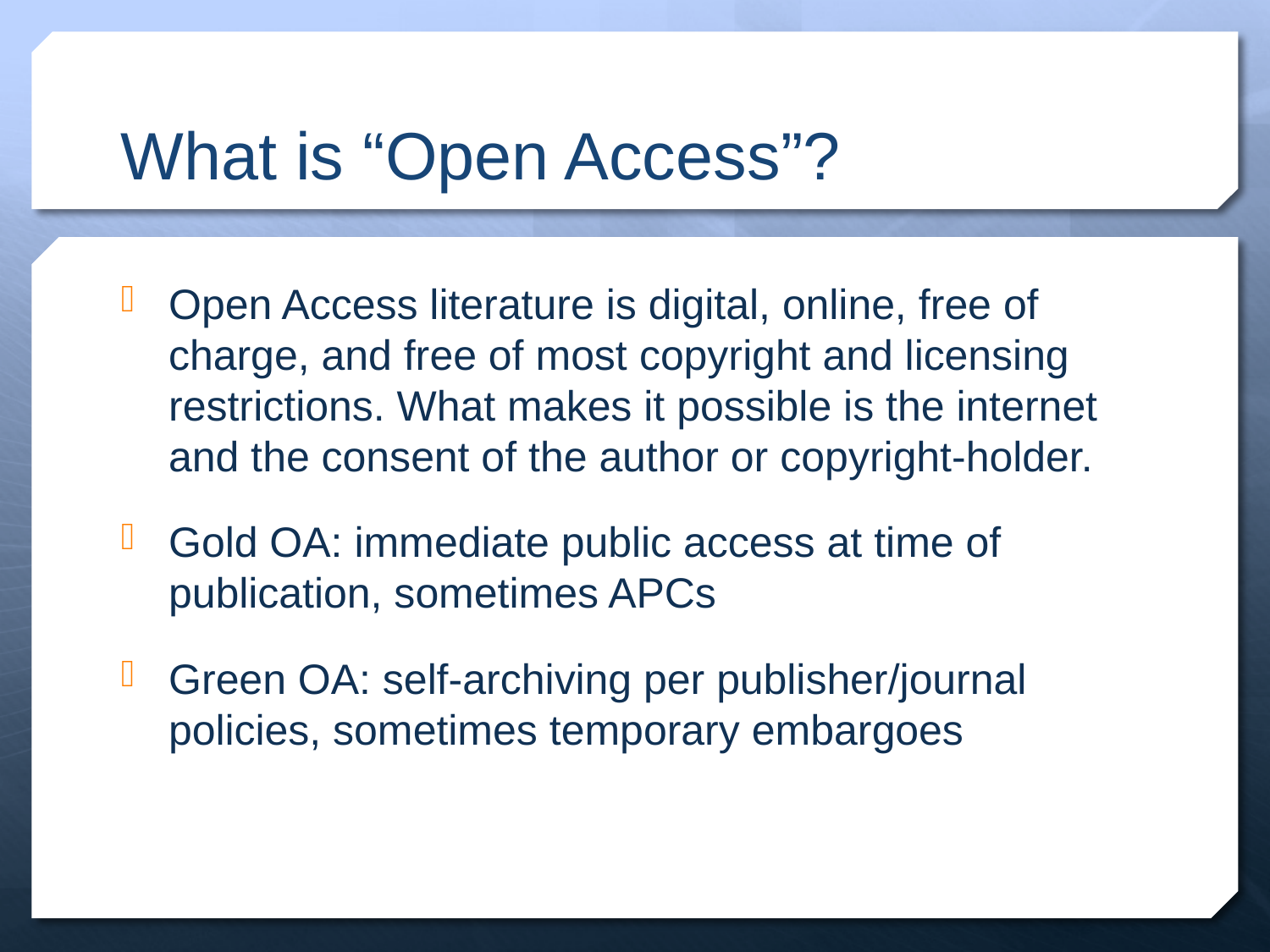

# What is “Open Access”?
Open Access literature is digital, online, free of charge, and free of most copyright and licensing restrictions. What makes it possible is the internet and the consent of the author or copyright-holder.
Gold OA: immediate public access at time of publication, sometimes APCs
Green OA: self-archiving per publisher/journal policies, sometimes temporary embargoes